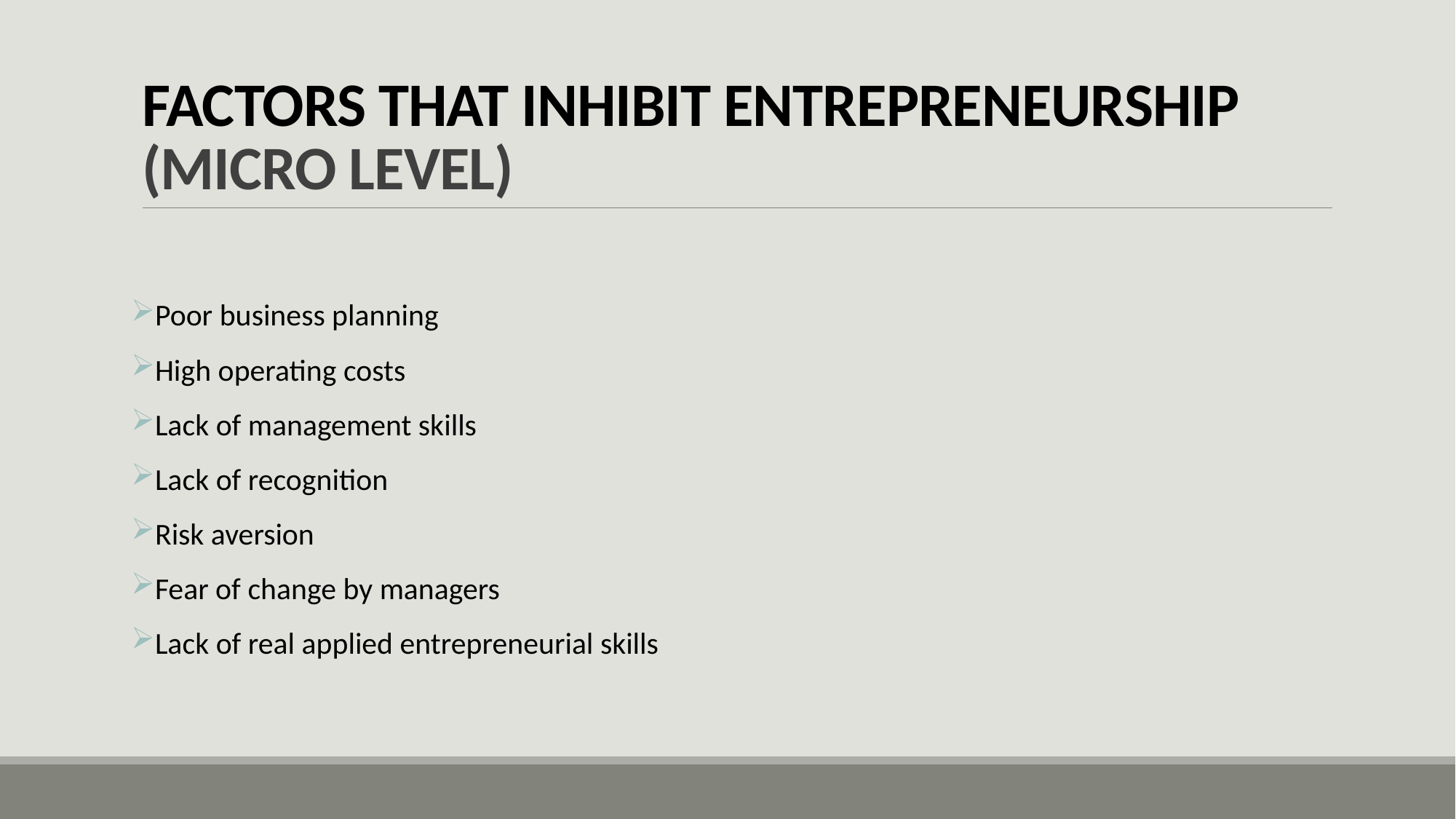

# FACTORS THAT INHIBIT ENTREPRENEURSHIP (MICRO LEVEL)

Poor business planning
High operating costs
Lack of management skills
Lack of recognition
Risk aversion
Fear of change by managers
Lack of real applied entrepreneurial skills